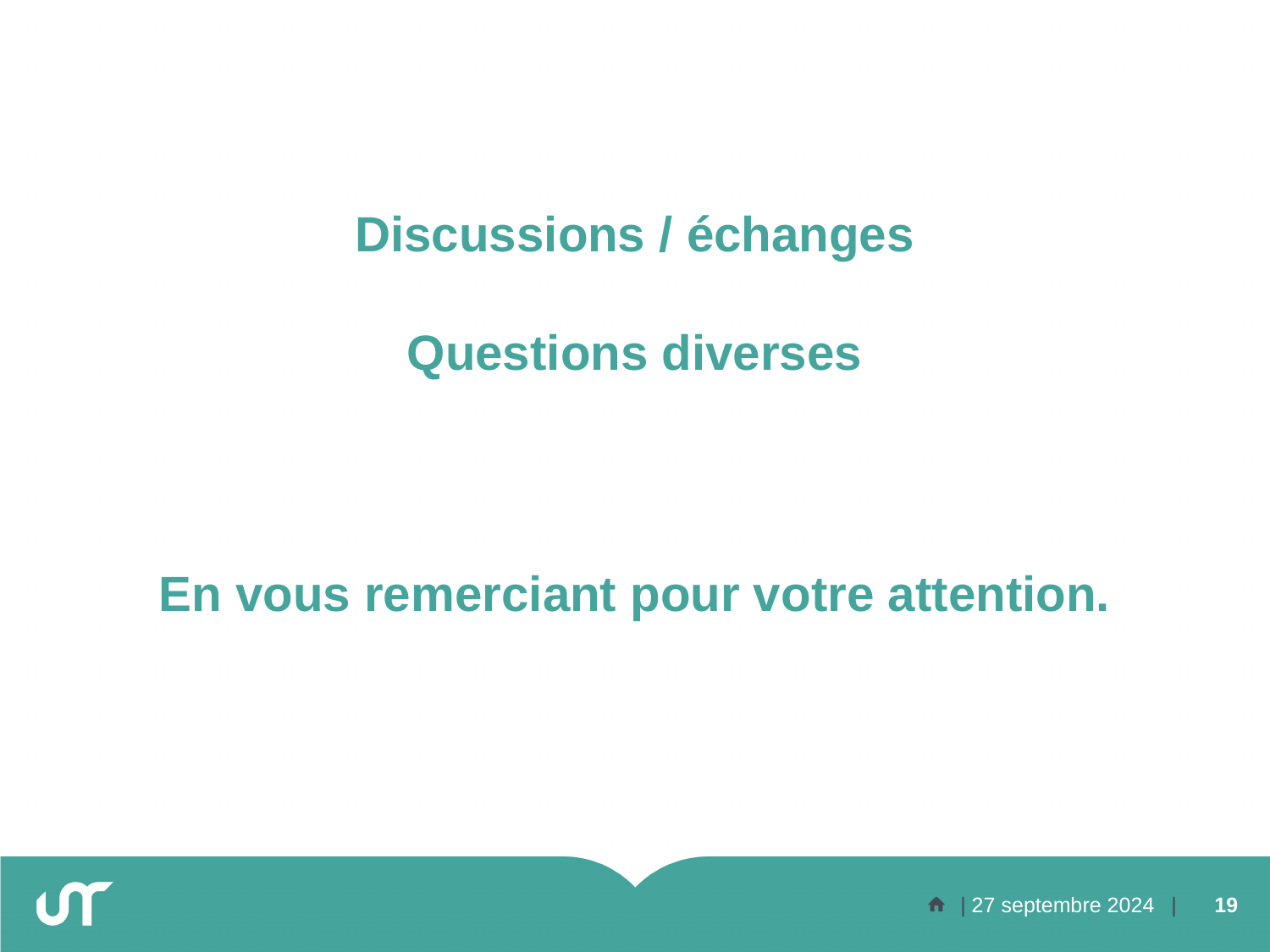

Discussions / échanges

Questions diverses
# En vous remerciant pour votre attention.